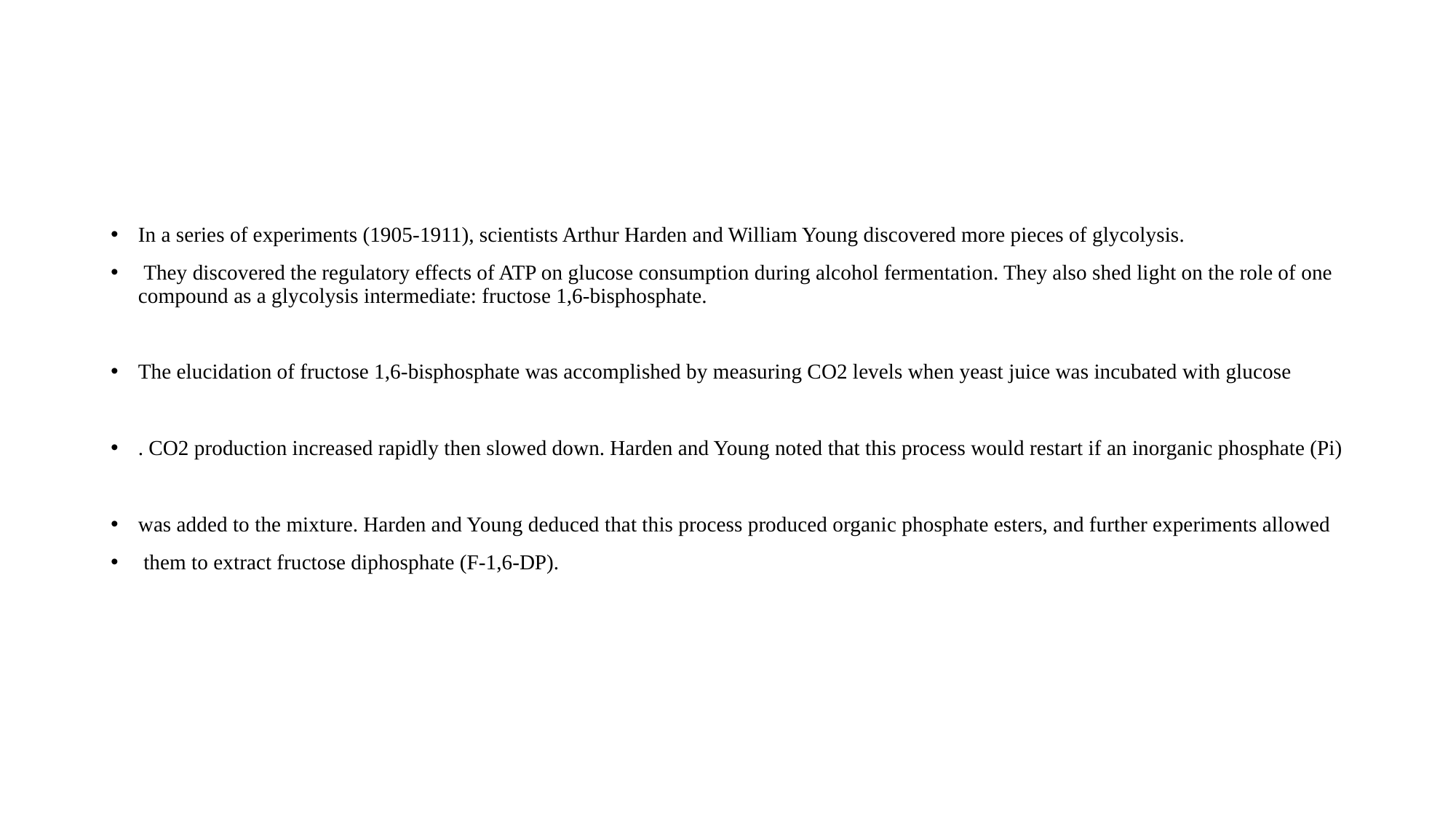

In a series of experiments (1905-1911), scientists Arthur Harden and William Young discovered more pieces of glycolysis.
 They discovered the regulatory effects of ATP on glucose consumption during alcohol fermentation. They also shed light on the role of one compound as a glycolysis intermediate: fructose 1,6-bisphosphate.

The elucidation of fructose 1,6-bisphosphate was accomplished by measuring CO2 levels when yeast juice was incubated with glucose

. CO2 production increased rapidly then slowed down. Harden and Young noted that this process would restart if an inorganic phosphate (Pi)

was added to the mixture. Harden and Young deduced that this process produced organic phosphate esters, and further experiments allowed
 them to extract fructose diphosphate (F-1,6-DP).